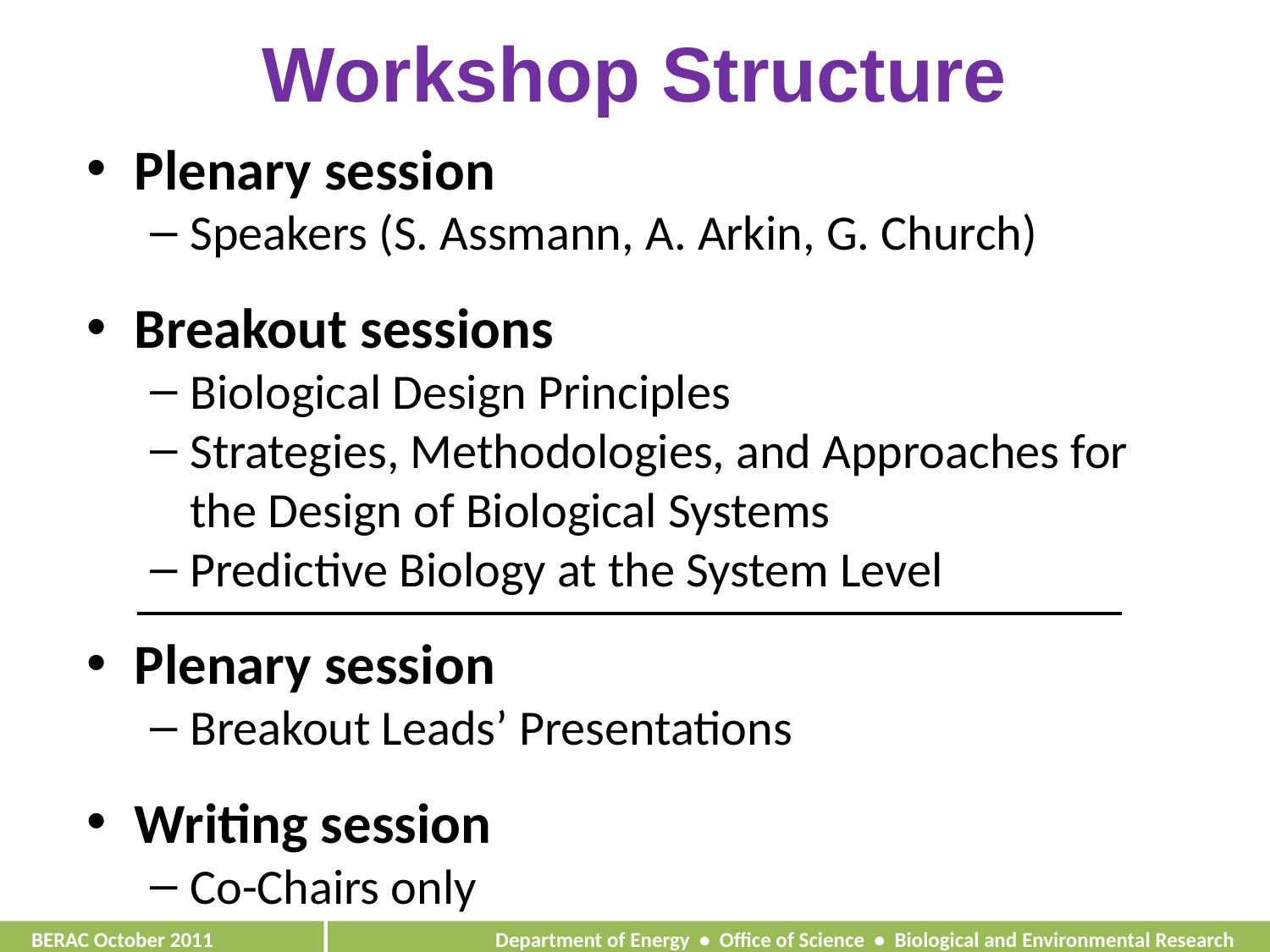

# Workshop Structure
Plenary session
Speakers (S. Assmann, A. Arkin, G. Church)
Breakout sessions
Biological Design Principles
Strategies, Methodologies, and Approaches for the Design of Biological Systems
Predictive Biology at the System Level
Plenary session
Breakout Leads’ Presentations
Writing session
Co-Chairs only